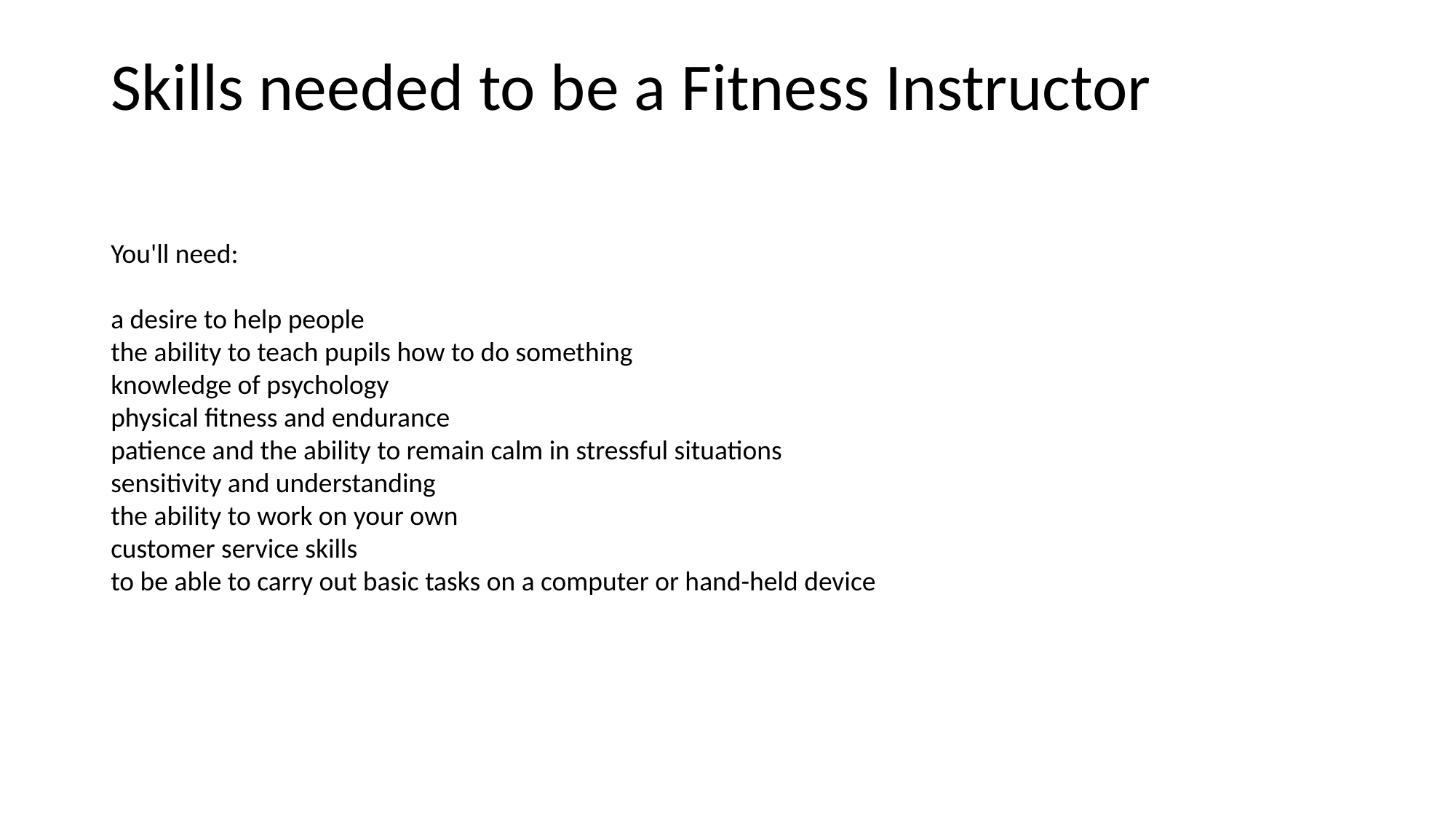

# Skills needed to be a Fitness Instructor
You'll need:

a desire to help people
the ability to teach pupils how to do something
knowledge of psychology
physical fitness and endurance
patience and the ability to remain calm in stressful situations
sensitivity and understanding
the ability to work on your own
customer service skills
to be able to carry out basic tasks on a computer or hand-held device